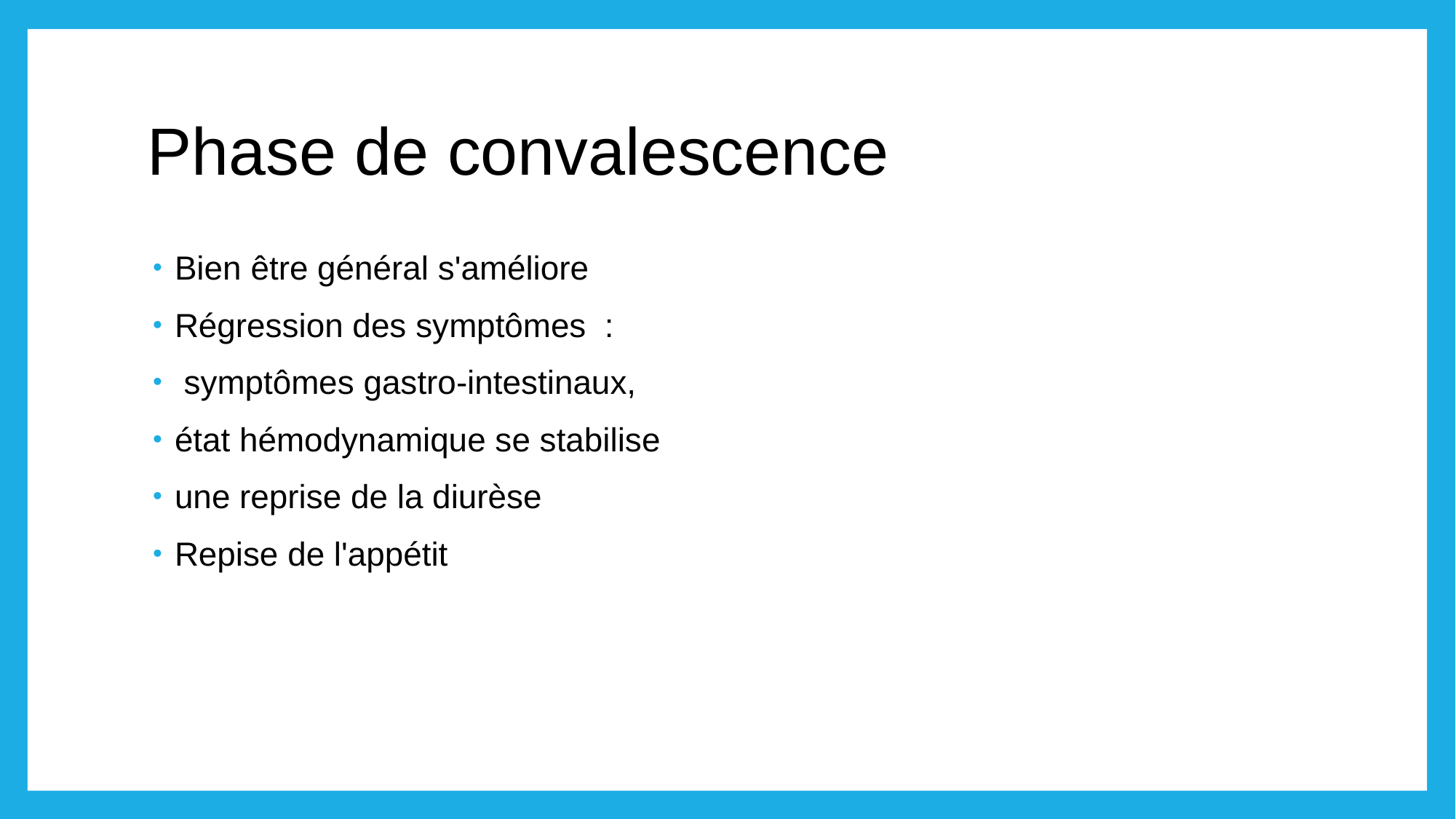

# Phase de convalescence
Bien être général s'améliore
Régression des symptômes  :
 symptômes gastro-intestinaux,
état hémodynamique se stabilise
une reprise de la diurèse
Repise de l'appétit